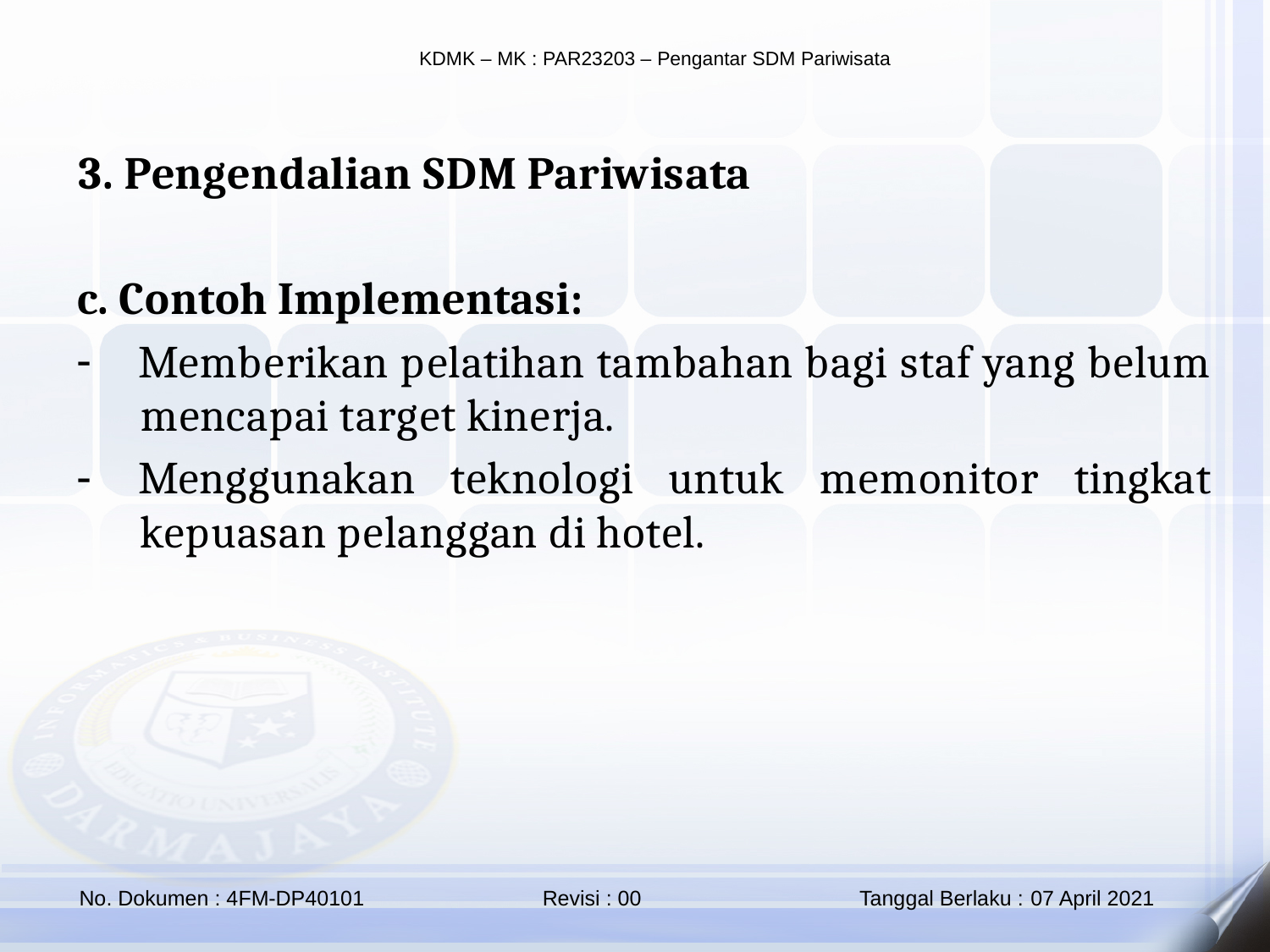

3. Pengendalian SDM Pariwisata

c. Contoh Implementasi:
Memberikan pelatihan tambahan bagi staf yang belum mencapai target kinerja.
Menggunakan teknologi untuk memonitor tingkat kepuasan pelanggan di hotel.